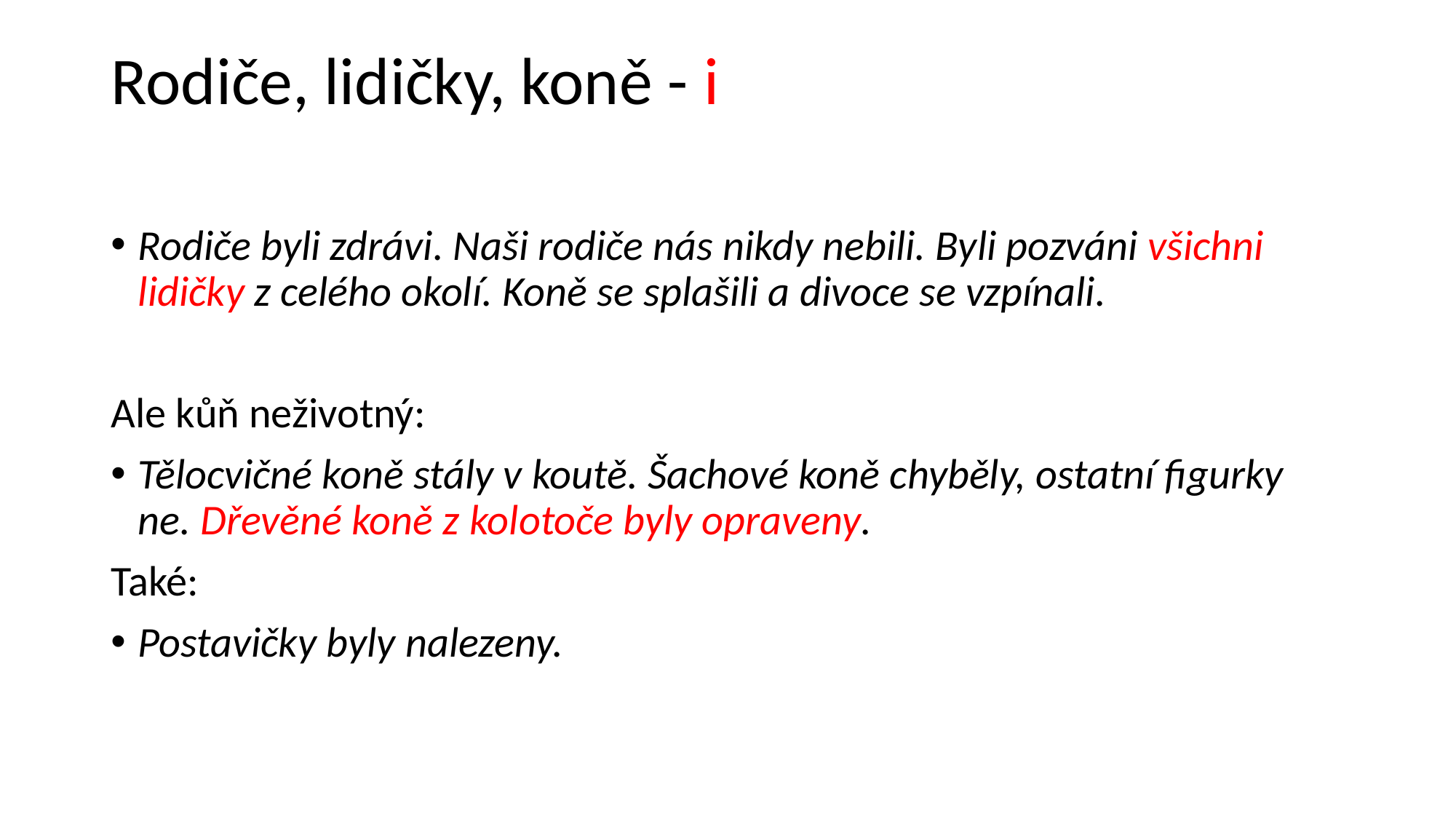

# Rodiče, lidičky, koně - i
Rodiče byli zdrávi. Naši rodiče nás nikdy nebili. Byli pozváni všichni lidičky z celého okolí. Koně se splašili a divoce se vzpínali.

Ale kůň neživotný:
Tělocvičné koně stály v koutě. Šachové koně chyběly, ostatní figurky ne. Dřevěné koně z kolotoče byly opraveny.
Také:
Postavičky byly nalezeny.